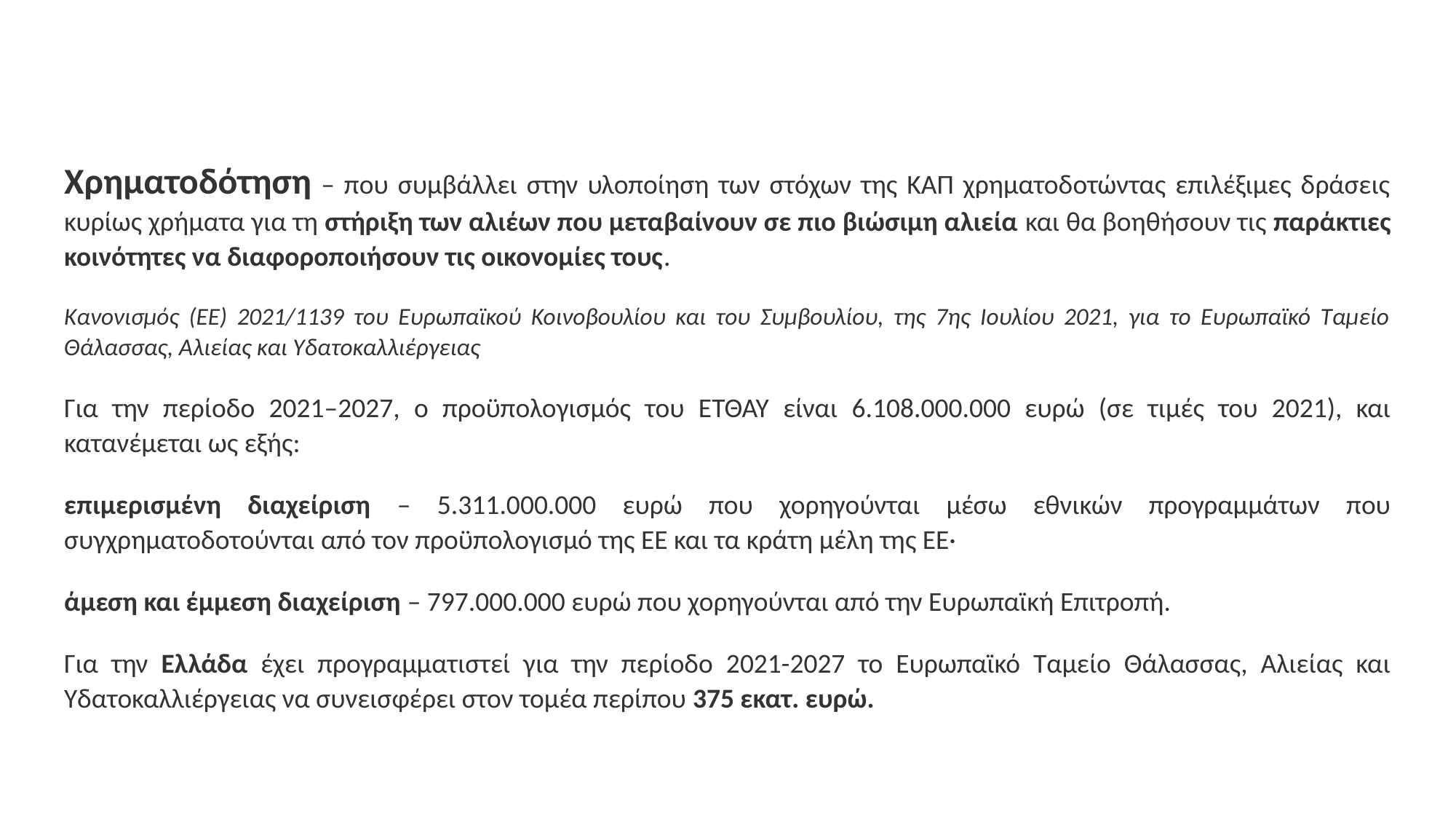

Χρηματοδότηση – που συμβάλλει στην υλοποίηση των στόχων της ΚΑΠ χρηματοδοτώντας επιλέξιμες δράσεις κυρίως χρήματα για τη στήριξη των αλιέων που μεταβαίνουν σε πιο βιώσιμη αλιεία και θα βοηθήσουν τις παράκτιες κοινότητες να διαφοροποιήσουν τις οικονομίες τους.
Κανονισμός (ΕΕ) 2021/1139 του Ευρωπαϊκού Κοινοβουλίου και του Συμβουλίου, της 7ης Ιουλίου 2021, για το Ευρωπαϊκό Ταμείο Θάλασσας, Αλιείας και Υδατοκαλλιέργειας
Για την περίοδο 2021–2027, ο προϋπολογισμός του ΕΤΘΑΥ είναι 6.108.000.000 ευρώ (σε τιμές του 2021), και κατανέμεται ως εξής:
επιμερισμένη διαχείριση – 5.311.000.000 ευρώ που χορηγούνται μέσω εθνικών προγραμμάτων που συγχρηματοδοτούνται από τον προϋπολογισμό της ΕΕ και τα κράτη μέλη της ΕΕ·
άμεση και έμμεση διαχείριση – 797.000.000 ευρώ που χορηγούνται από την Ευρωπαϊκή Επιτροπή.
Για την Ελλάδα έχει προγραμματιστεί για την περίοδο 2021-2027 το Ευρωπαϊκό Ταμείο Θάλασσας, Αλιείας και Υδατοκαλλιέργειας να συνεισφέρει στον τομέα περίπου 375 εκατ. ευρώ.